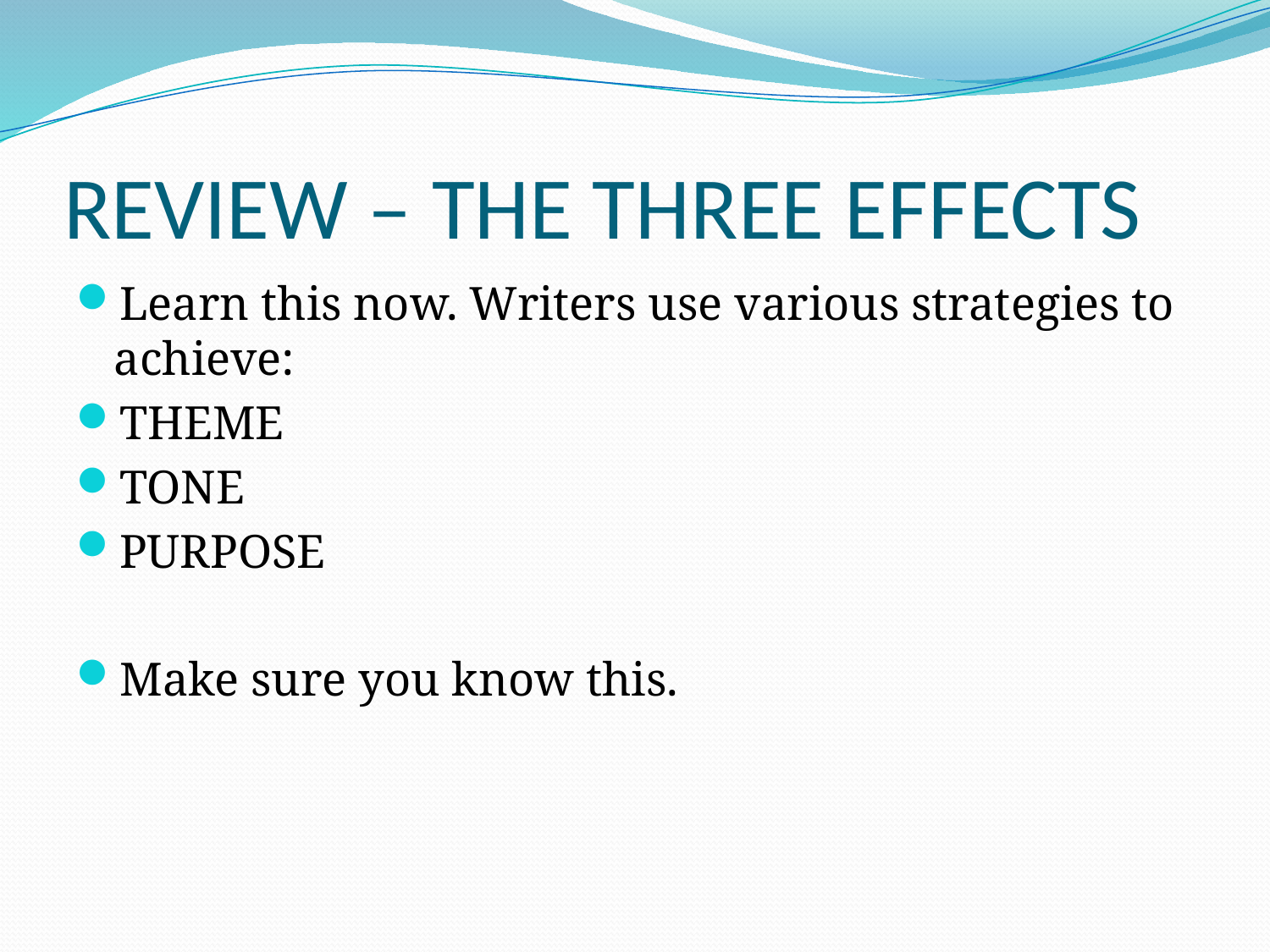

# REVIEW – THE THREE EFFECTS
Learn this now. Writers use various strategies to achieve:
THEME
TONE
PURPOSE

Make sure you know this.